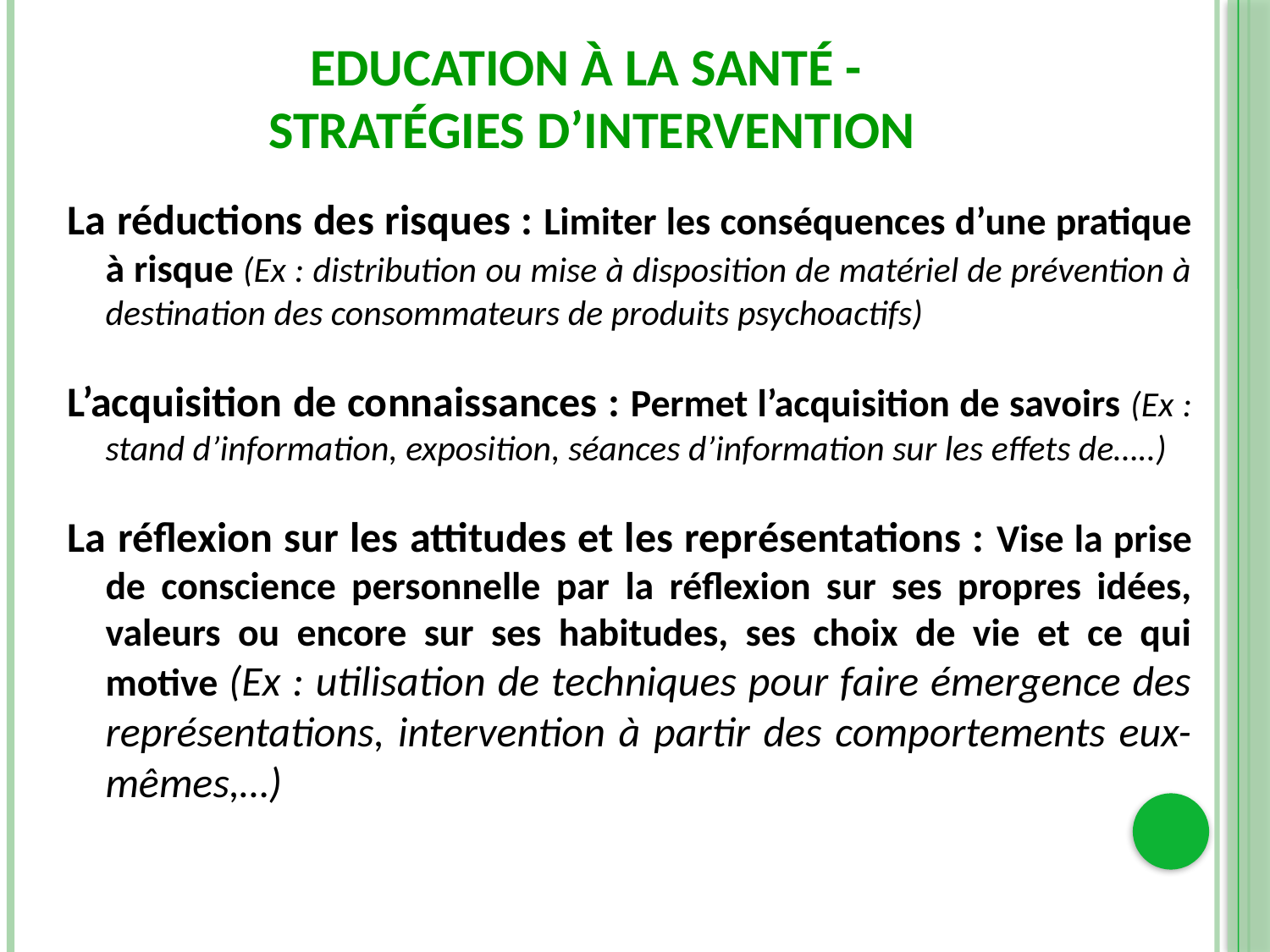

# Education à la santé - Stratégies d’intervention
La réductions des risques : Limiter les conséquences d’une pratique à risque (Ex : distribution ou mise à disposition de matériel de prévention à destination des consommateurs de produits psychoactifs)

L’acquisition de connaissances : Permet l’acquisition de savoirs (Ex : stand d’information, exposition, séances d’information sur les effets de…..)

La réflexion sur les attitudes et les représentations : Vise la prise de conscience personnelle par la réflexion sur ses propres idées, valeurs ou encore sur ses habitudes, ses choix de vie et ce qui motive (Ex : utilisation de techniques pour faire émergence des représentations, intervention à partir des comportements eux-mêmes,…)